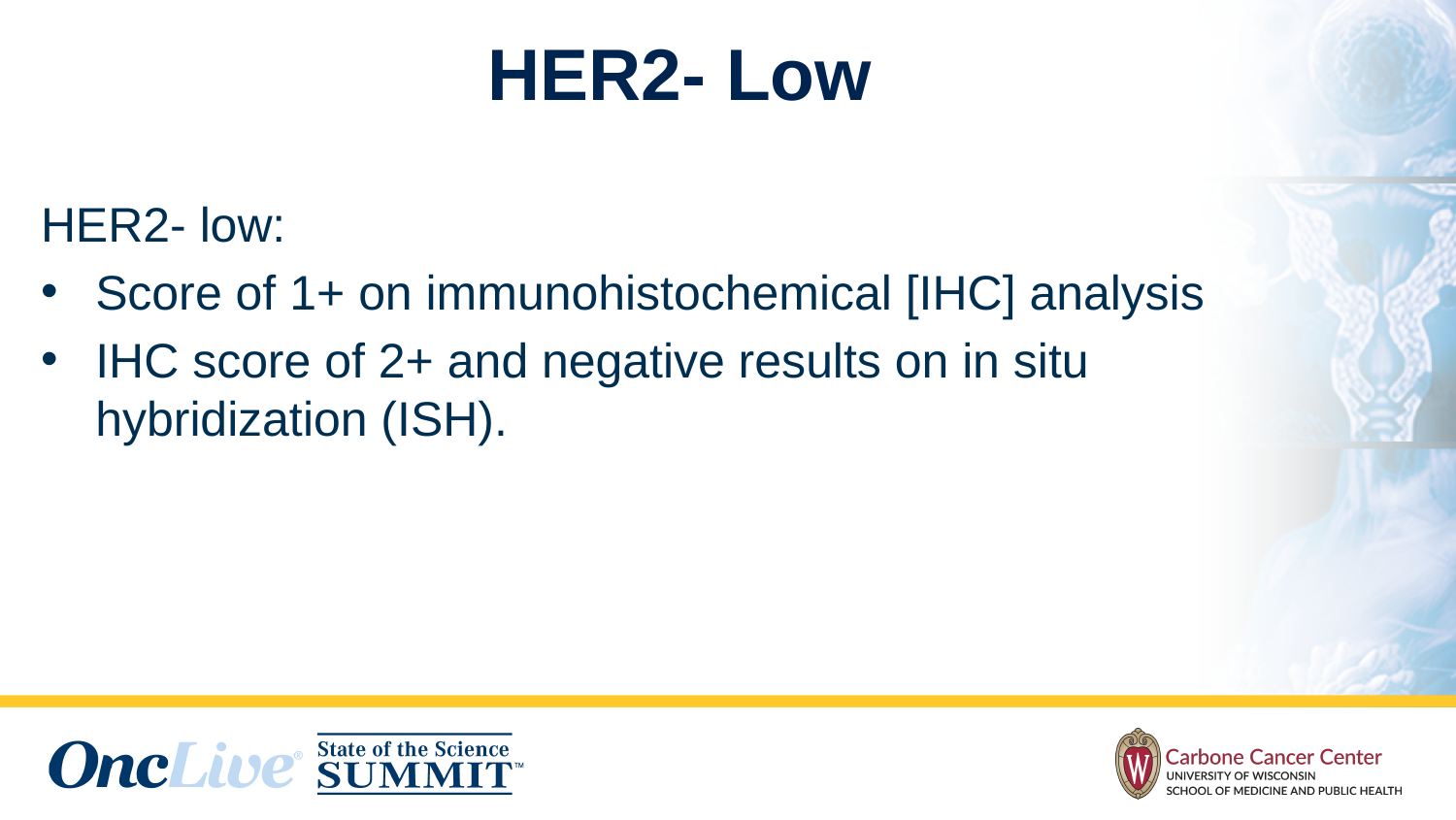

# HER2- Low
HER2- low:
Score of 1+ on immunohistochemical [IHC] analysis
IHC score of 2+ and negative results on in situ hybridization (ISH).